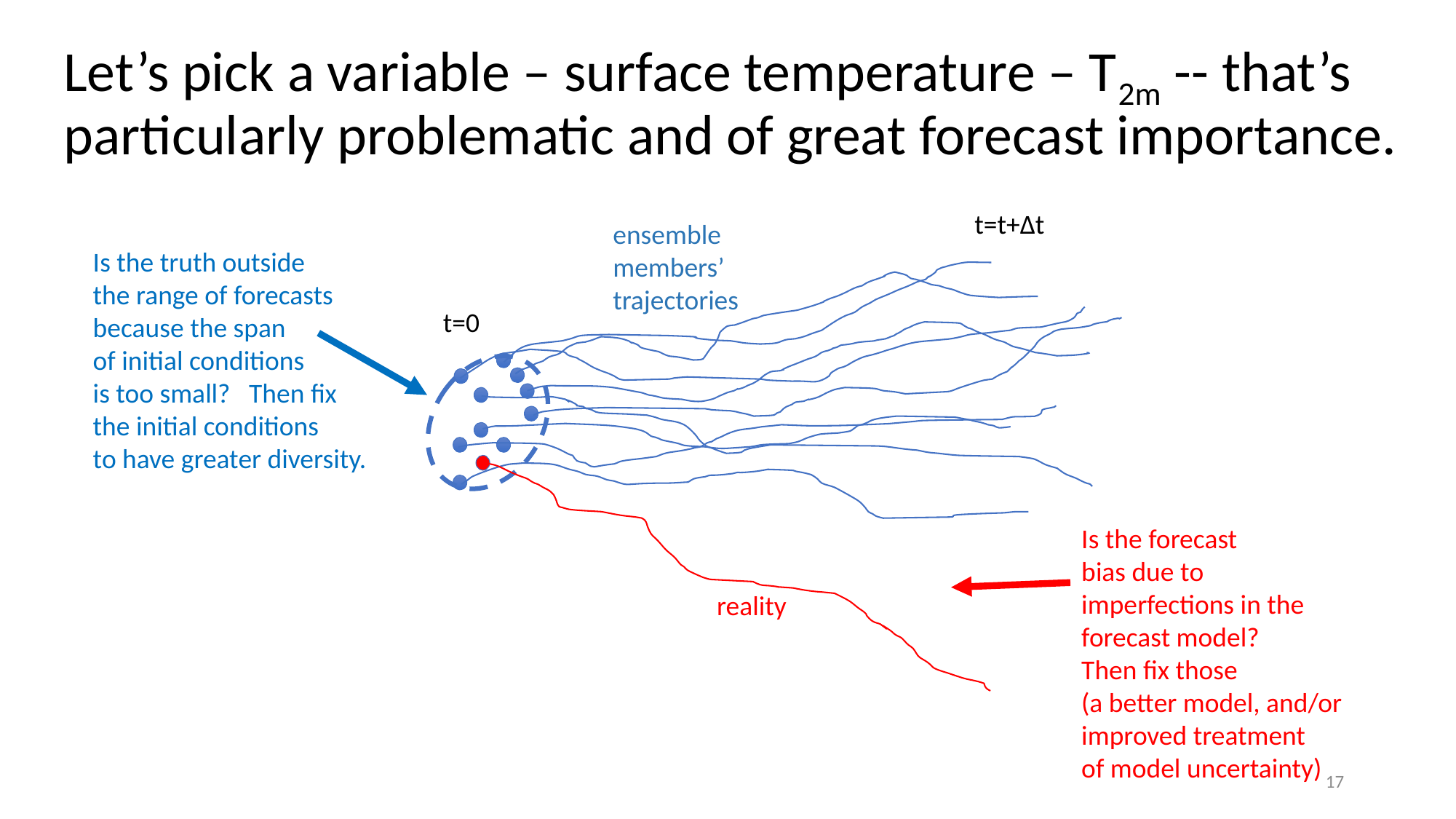

Let’s pick a variable – surface temperature – T2m -- that’s particularly problematic and of great forecast importance.
t=t+Δt
ensemble
members’
trajectories
Is the truth outside
the range of forecasts
because the span
of initial conditions
is too small?   Then fix
the initial conditions
to have greater diversity.

t=0

Is the forecast
bias due to
imperfections in the
forecast model?
Then fix those
(a better model, and/or
improved treatment
of model uncertainty)
reality
17